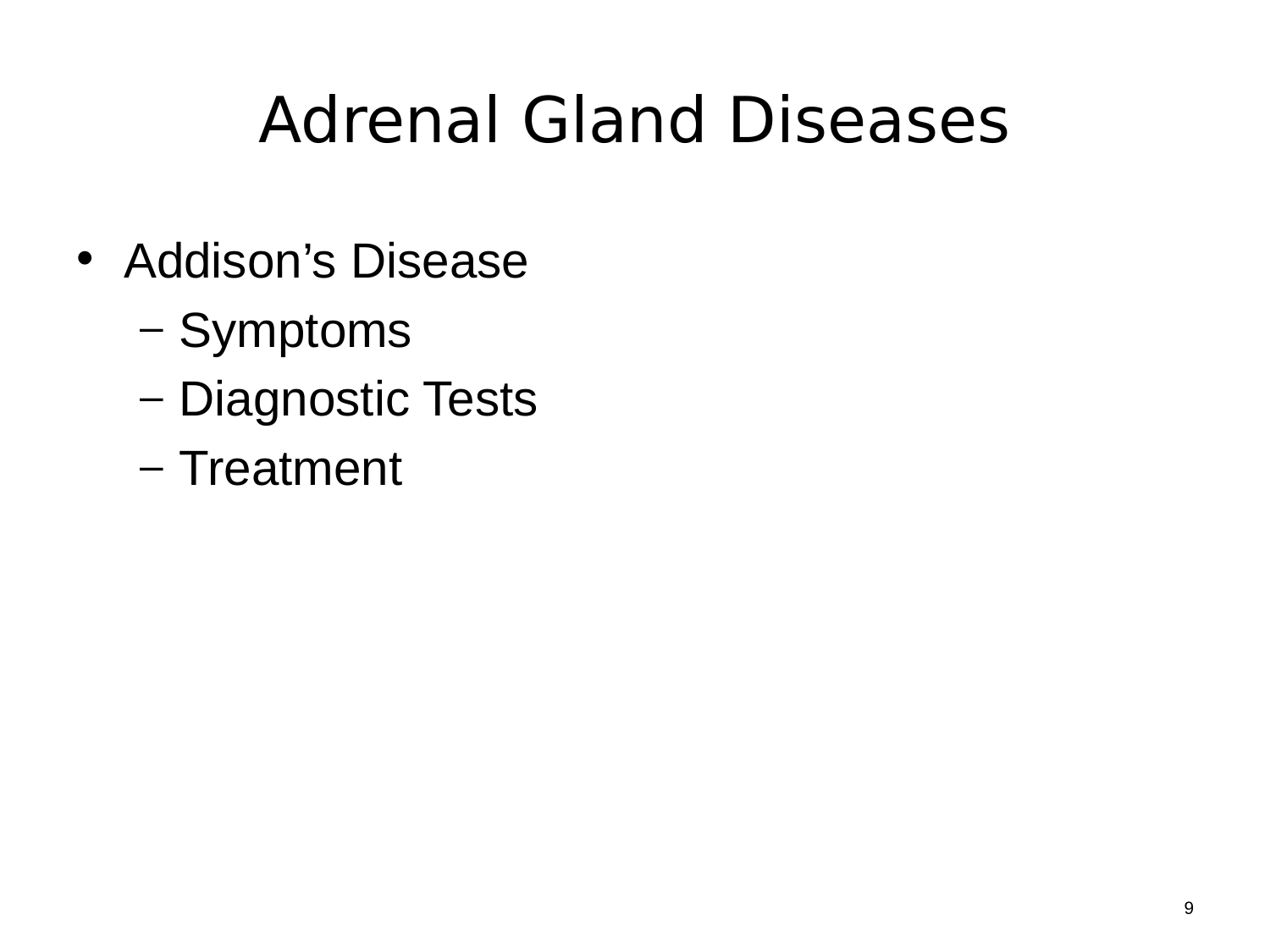

# Adrenal Gland Diseases
Addison’s Disease
Symptoms
Diagnostic Tests
Treatment
9